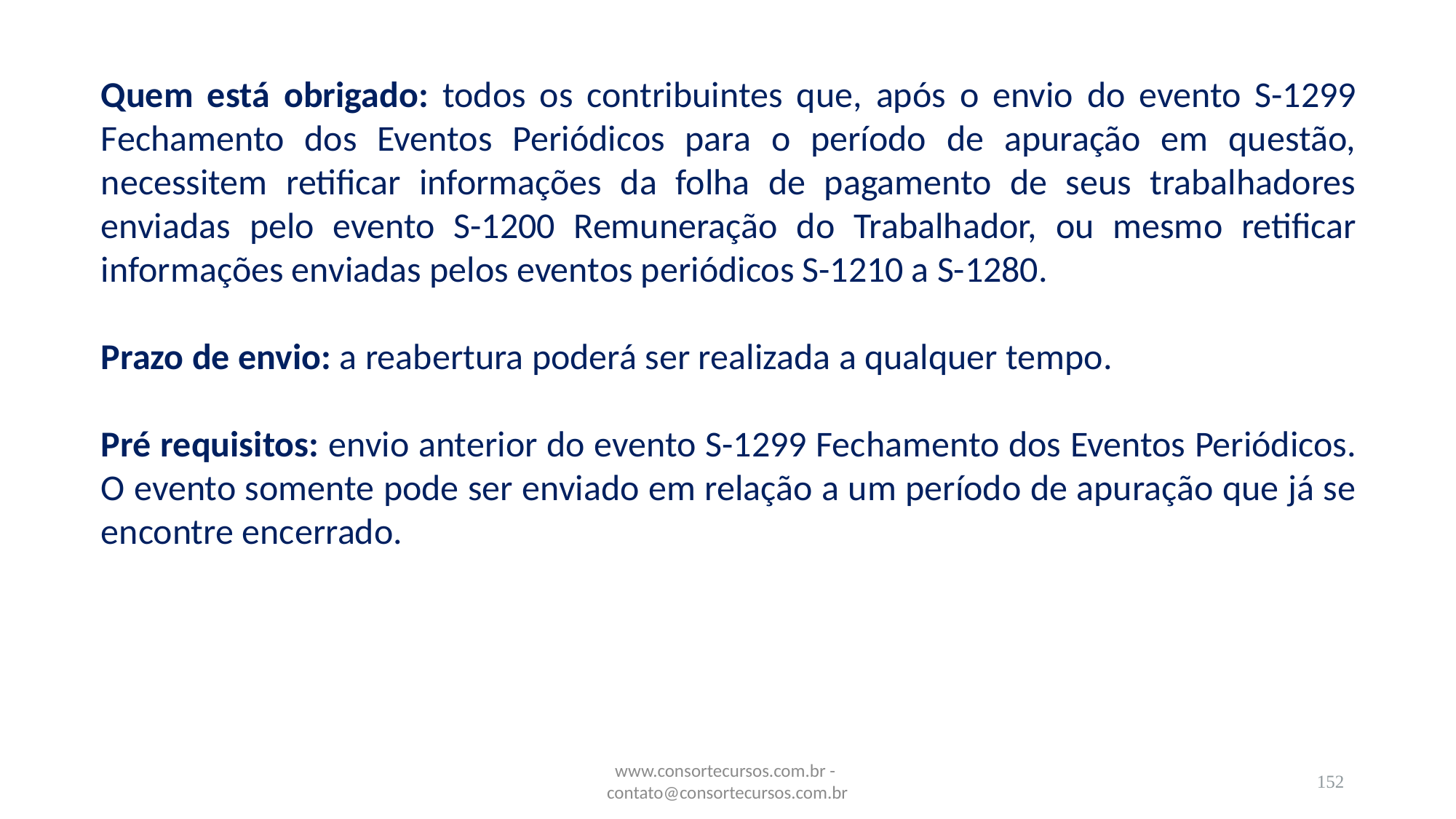

Quem está obrigado: todos os contribuintes que, após o envio do evento S-1299 Fechamento dos Eventos Periódicos para o período de apuração em questão, necessitem retificar informações da folha de pagamento de seus trabalhadores enviadas pelo evento S-1200 Remuneração do Trabalhador, ou mesmo retificar informações enviadas pelos eventos periódicos S-1210 a S-1280.

Prazo de envio: a reabertura poderá ser realizada a qualquer tempo.

Pré requisitos: envio anterior do evento S-1299 Fechamento dos Eventos Periódicos. O evento somente pode ser enviado em relação a um período de apuração que já se encontre encerrado.

www.consortecursos.com.br -  contato@consortecursos.com.br
152